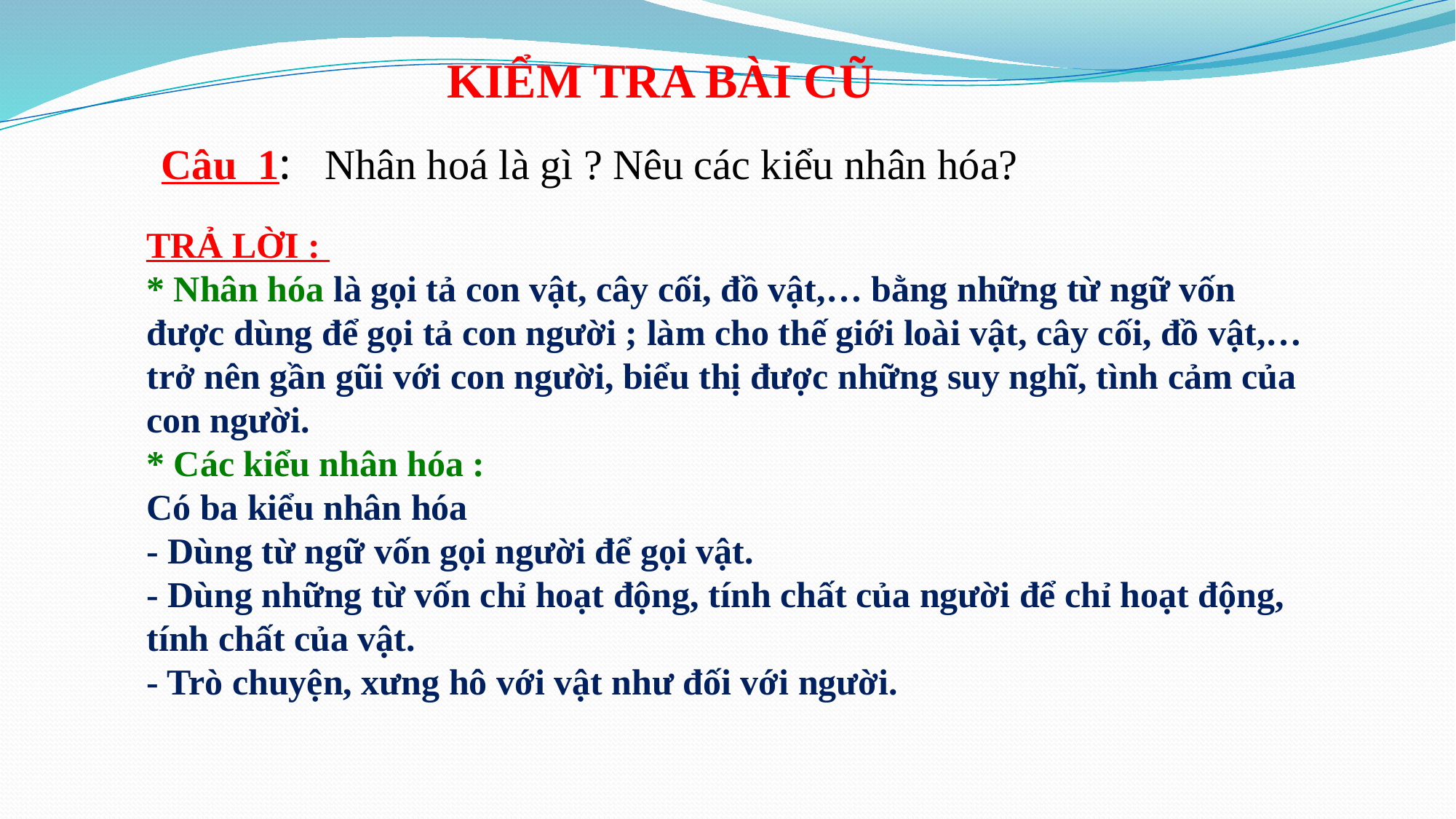

KIỂM TRA BÀI CŨ
Câu  1:   Nhân hoá là gì ? Nêu các kiểu nhân hóa?
TRẢ LỜI :
* Nhân hóa là gọi tả con vật, cây cối, đồ vật,… bằng những từ ngữ vốn được dùng để gọi tả con người ; làm cho thế giới loài vật, cây cối, đồ vật,… trở nên gần gũi với con người, biểu thị được những suy nghĩ, tình cảm của con người.
* Các kiểu nhân hóa :
Có ba kiểu nhân hóa
- Dùng từ ngữ vốn gọi người để gọi vật.
- Dùng những từ vốn chỉ hoạt động, tính chất của người để chỉ hoạt động, tính chất của vật.
- Trò chuyện, xưng hô với vật như đối với người.